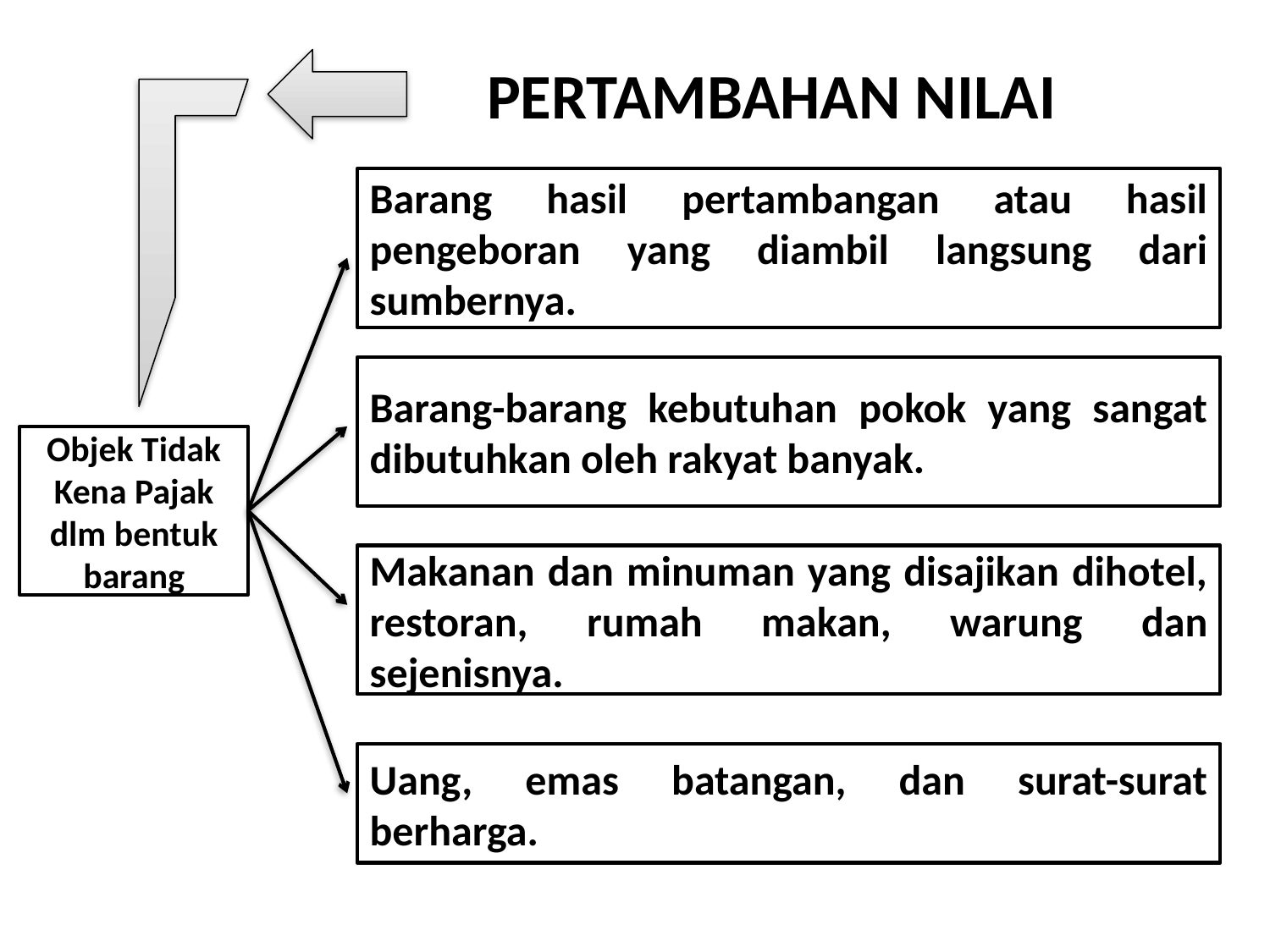

# PERTAMBAHAN NILAI

Barang hasil pertambangan atau hasil pengeboran yang diambil langsung dari sumbernya.
Barang-barang kebutuhan pokok yang sangat dibutuhkan oleh rakyat banyak.
Objek Tidak Kena Pajak dlm bentuk barang
Makanan dan minuman yang disajikan dihotel, restoran, rumah makan, warung dan sejenisnya.
Uang, emas batangan, dan surat-surat berharga.